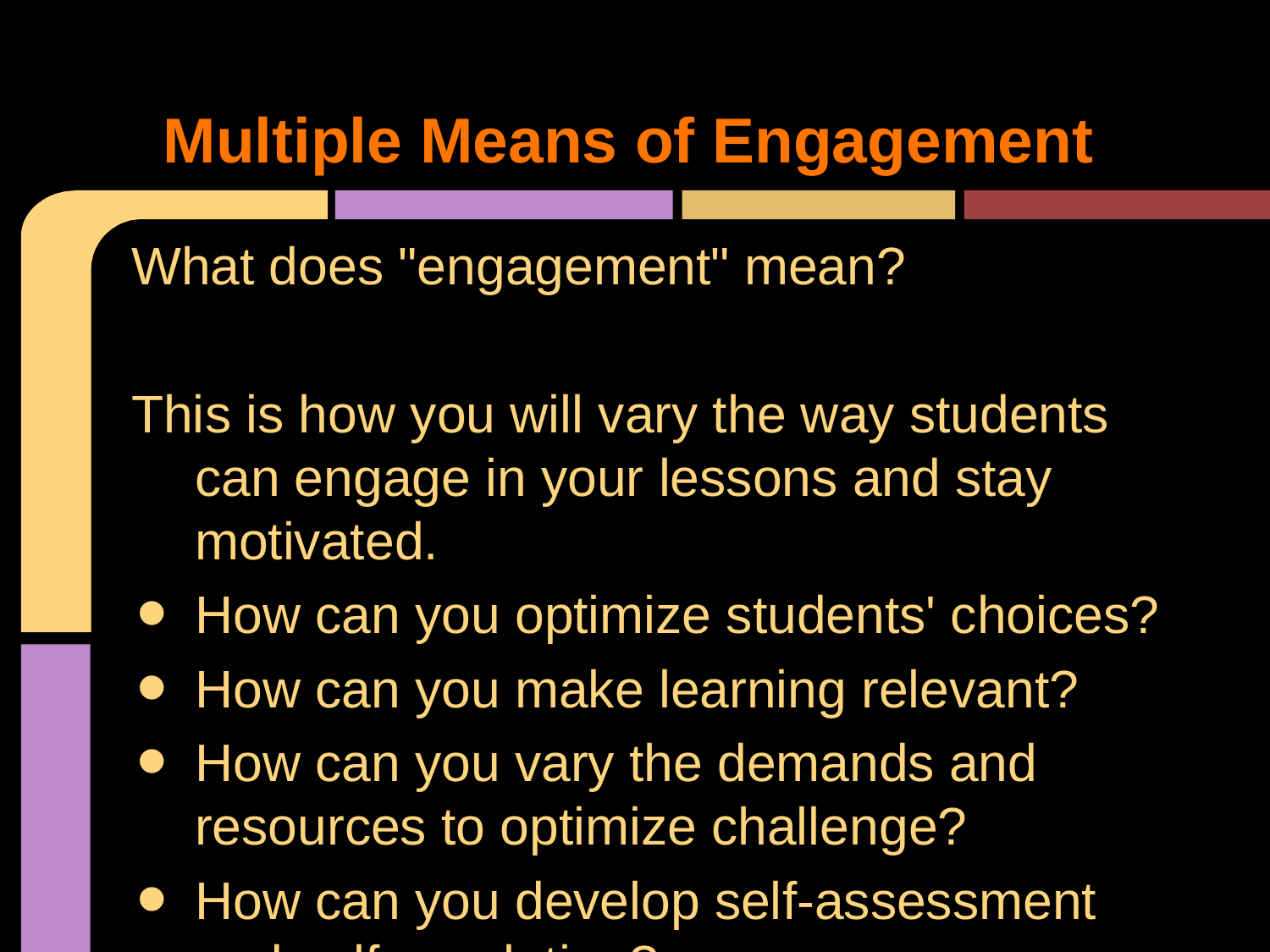

# Multiple Means of Engagement
What does "engagement" mean?

This is how you will vary the way students can engage in your lessons and stay motivated.
How can you optimize students' choices?
How can you make learning relevant?
How can you vary the demands and resources to optimize challenge?
How can you develop self-assessment and self-regulation?